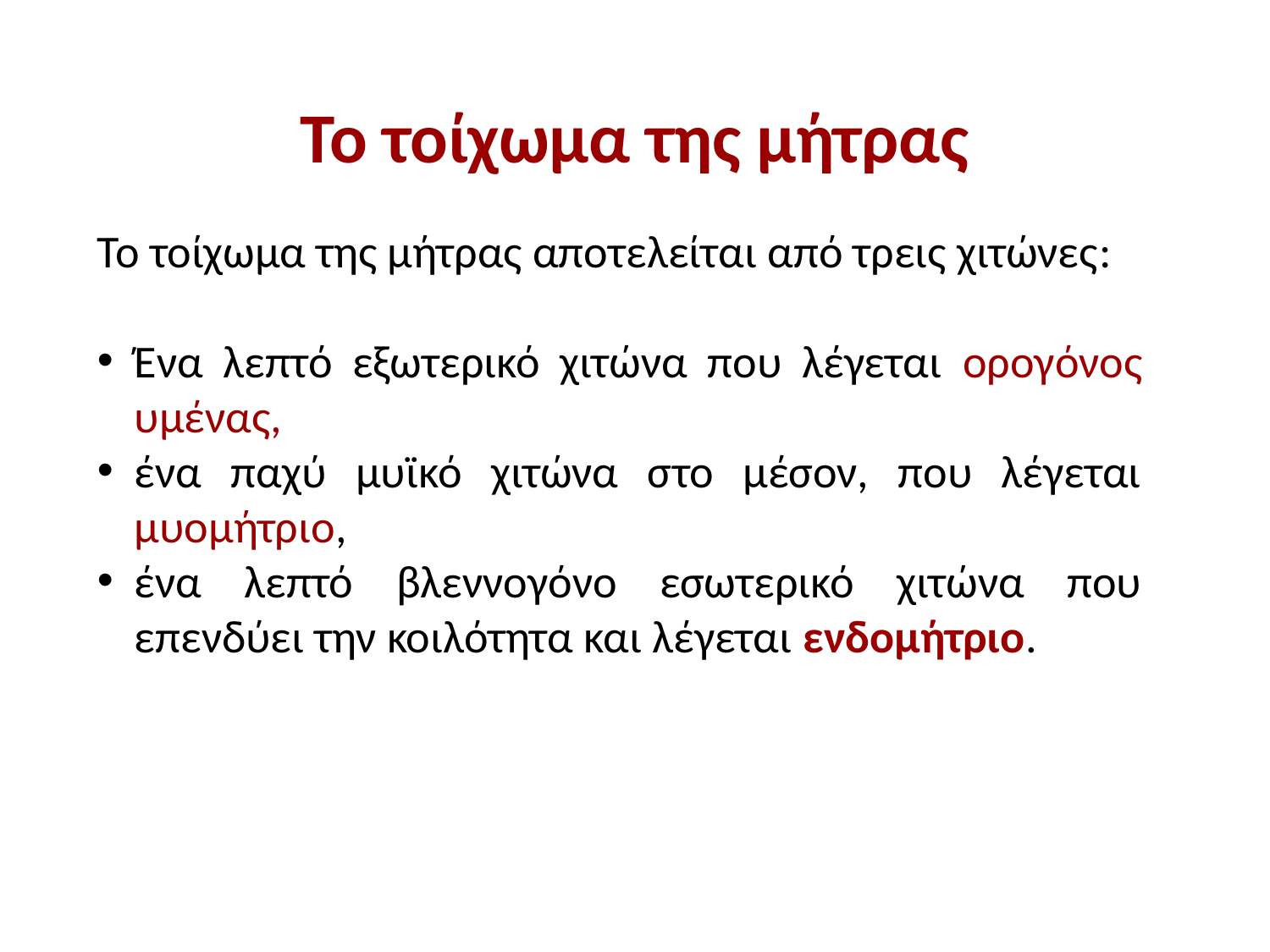

Το τοίχωμα της μήτρας
Το τοίχωμα της μήτρας αποτελείται από τρεις χιτώνες:

Ένα λεπτό εξωτερικό χιτώνα που λέγεται ορογόνος υμένας,
ένα παχύ μυϊκό χιτώνα στο μέσον, που λέγεται μυομήτριο,
ένα λεπτό βλεννογόνο εσωτερικό χιτώνα που επενδύει την κοιλότητα και λέγεται ενδομήτριο.